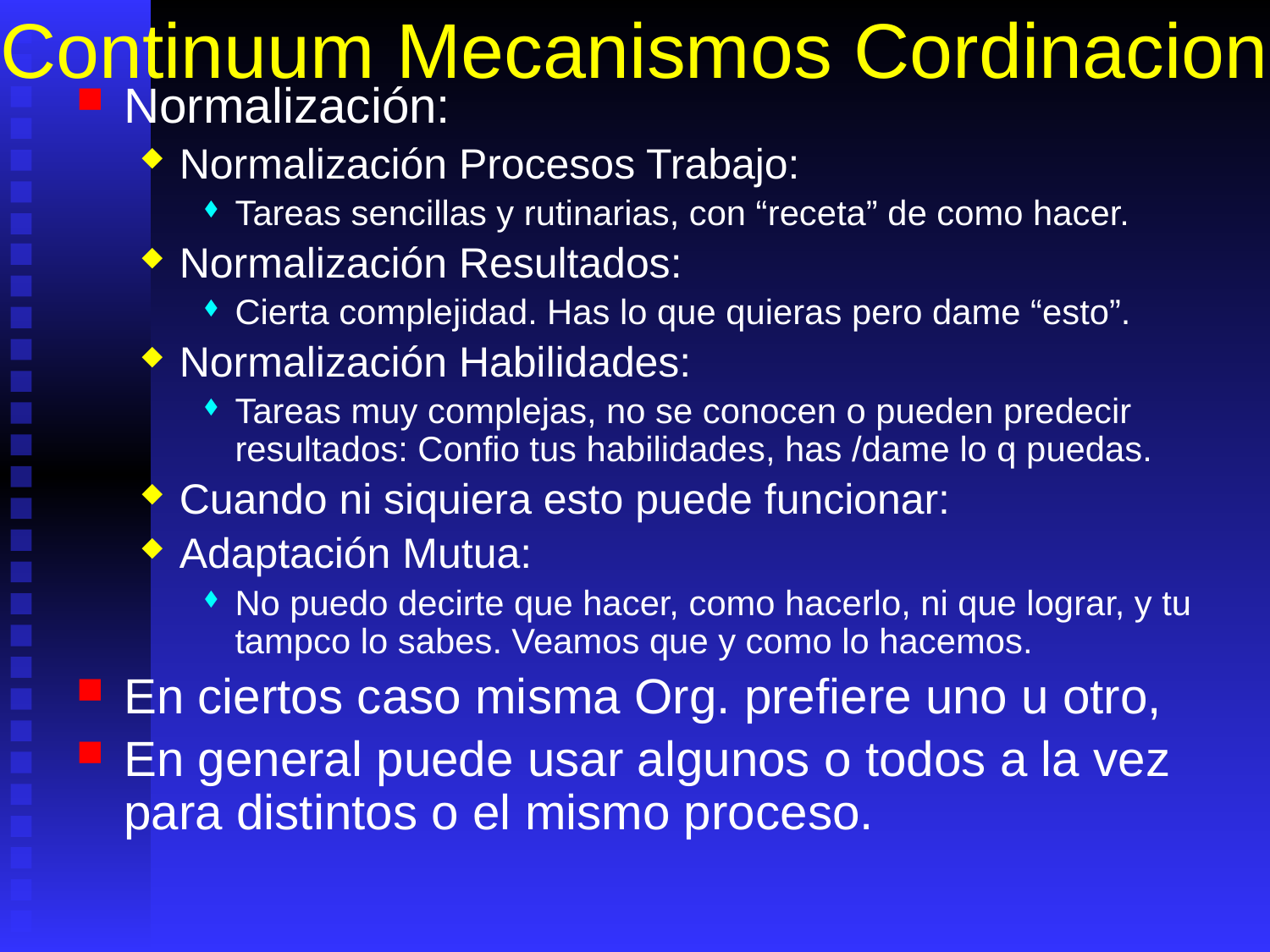

# Continuum Mecanismos Cordinacion
Normalización:
Normalización Procesos Trabajo:
Tareas sencillas y rutinarias, con “receta” de como hacer.
Normalización Resultados:
Cierta complejidad. Has lo que quieras pero dame “esto”.
Normalización Habilidades:
Tareas muy complejas, no se conocen o pueden predecir resultados: Confio tus habilidades, has /dame lo q puedas.
Cuando ni siquiera esto puede funcionar:
Adaptación Mutua:
No puedo decirte que hacer, como hacerlo, ni que lograr, y tu tampco lo sabes. Veamos que y como lo hacemos.
En ciertos caso misma Org. prefiere uno u otro,
En general puede usar algunos o todos a la vez para distintos o el mismo proceso.